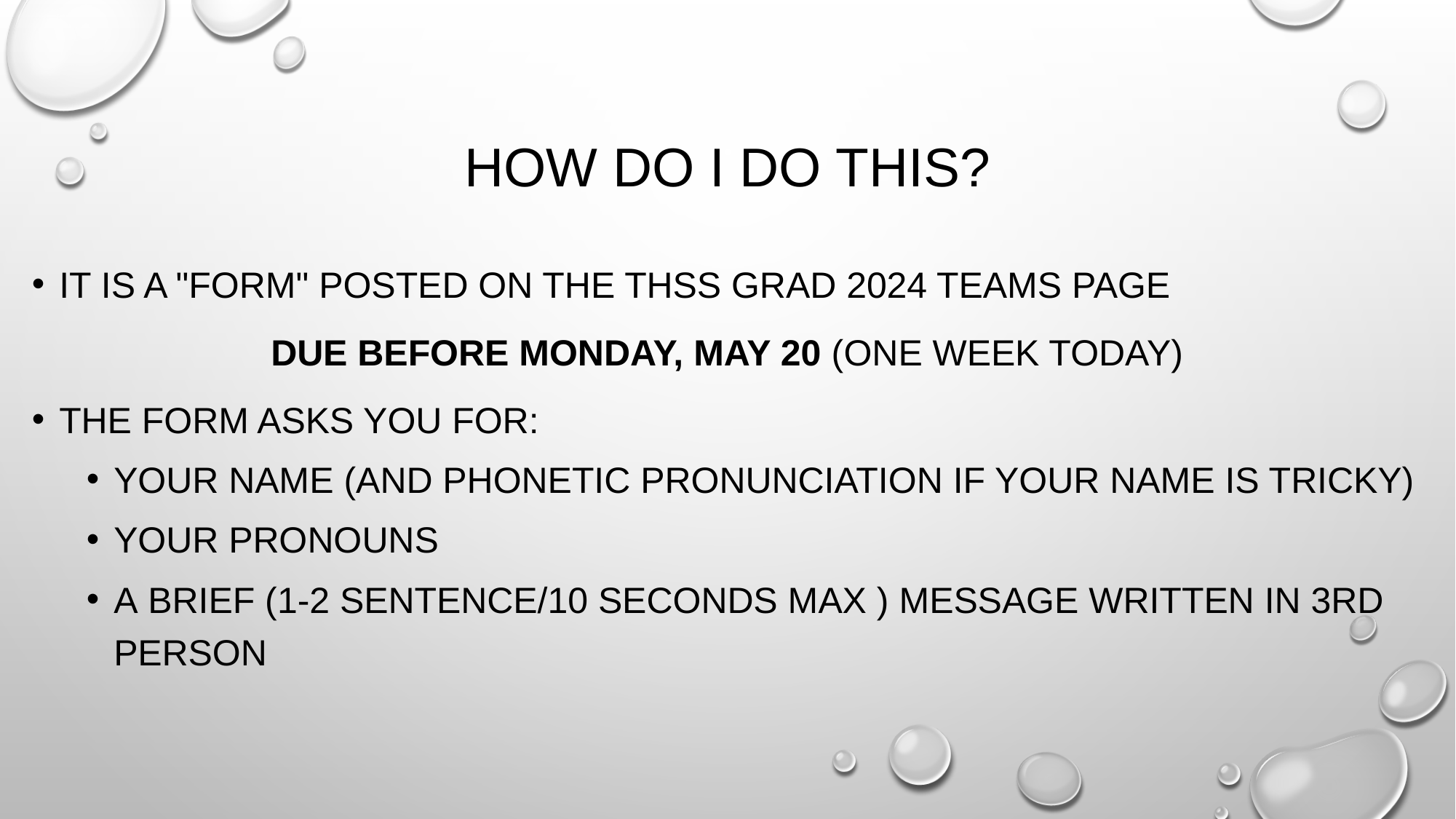

# How do I do this?
It is a "form" posted on the thss grad 2024 teams page
Due before Monday, may 20 (one week today)
THE FORM ASKS YOU FOR:
YOUR NAME (AND PHONETIC PRONUNCIATION IF YOUR NAME IS TRICKY)
YOUR PRONOUNS
A BRIEF (1-2 SENTENCE/10 SECONDS MAX ) MESSAGE written in 3rd person